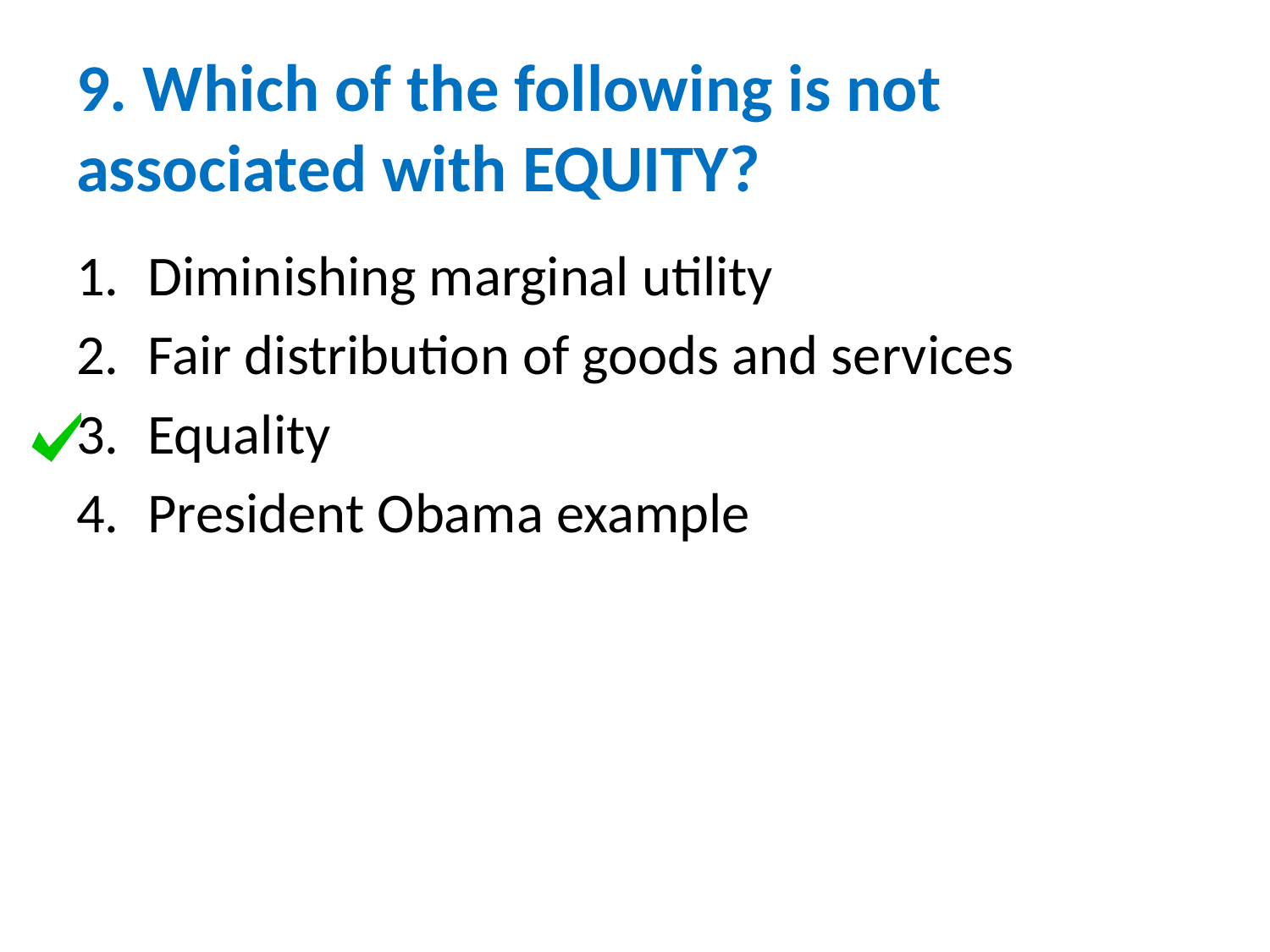

# 9. Which of the following is not associated with EQUITY?
Diminishing marginal utility
Fair distribution of goods and services
Equality
President Obama example